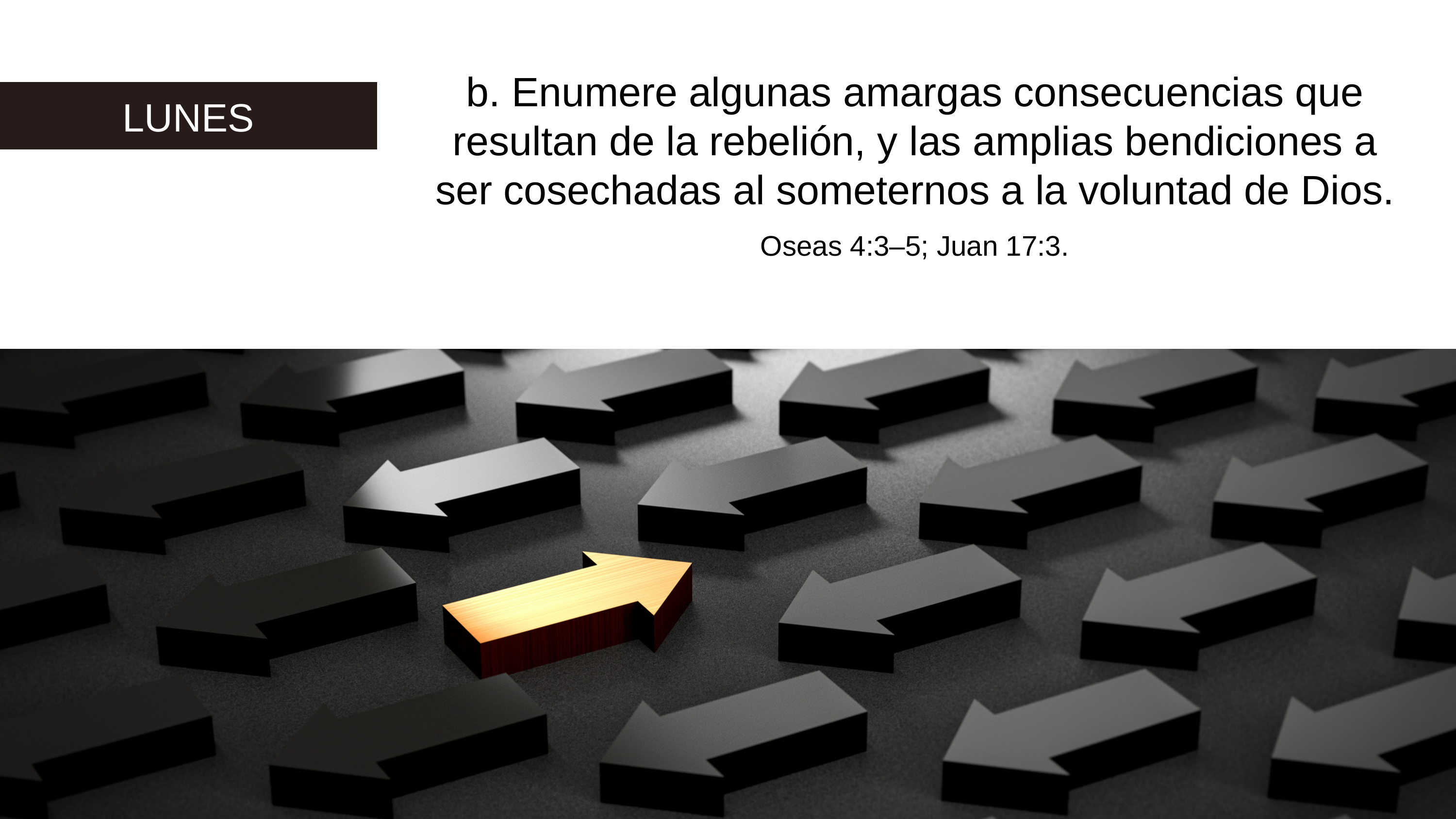

b. Enumere algunas amargas consecuencias que resultan de la rebelión, y las amplias bendiciones a ser cosechadas al someternos a la voluntad de Dios. Oseas 4:3–5; Juan 17:3.

LUNES